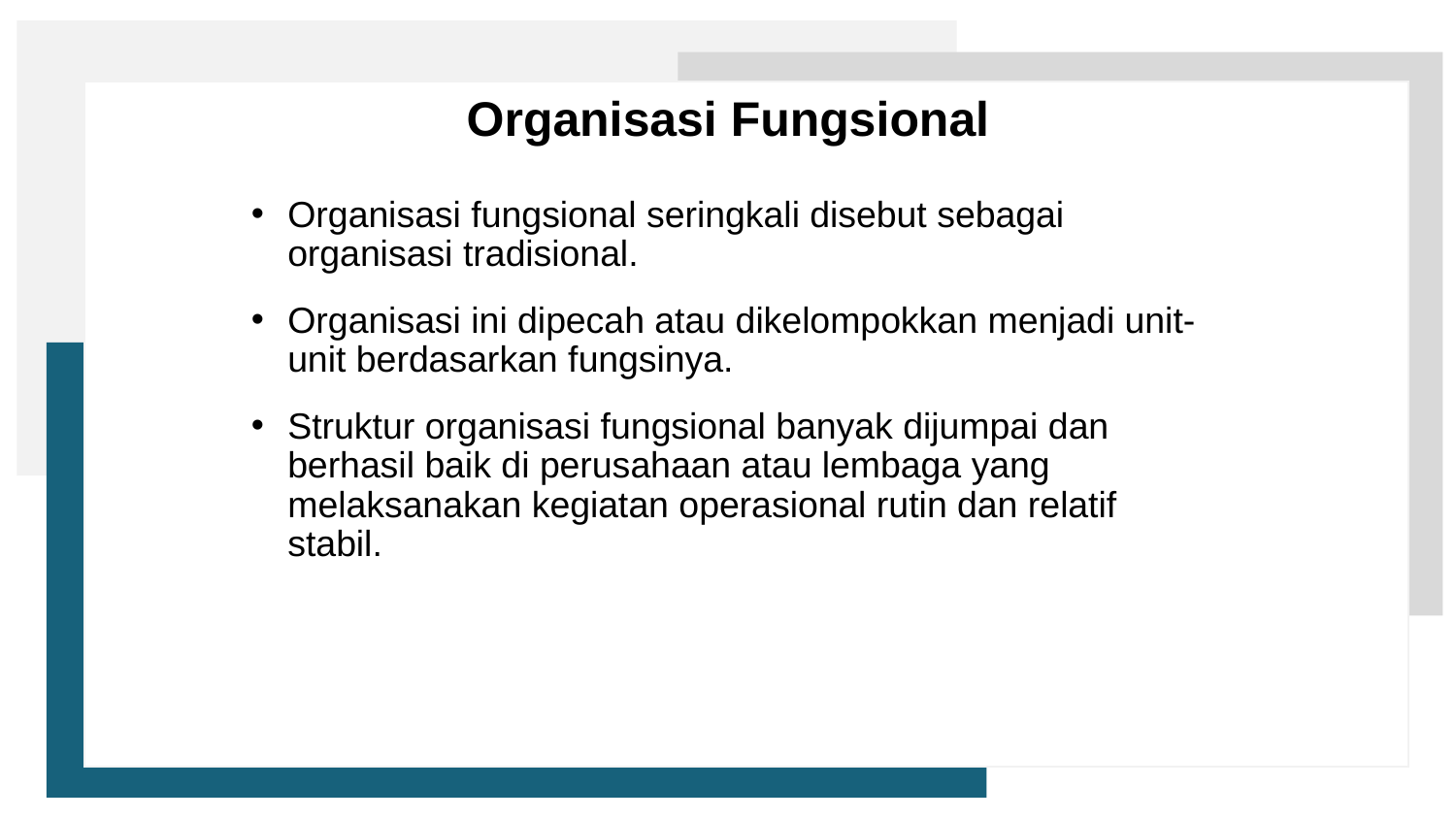

# Organisasi Fungsional
Organisasi fungsional seringkali disebut sebagai organisasi tradisional.
Organisasi ini dipecah atau dikelompokkan menjadi unit-unit berdasarkan fungsinya.
Struktur organisasi fungsional banyak dijumpai dan berhasil baik di perusahaan atau lembaga yang melaksanakan kegiatan operasional rutin dan relatif stabil.